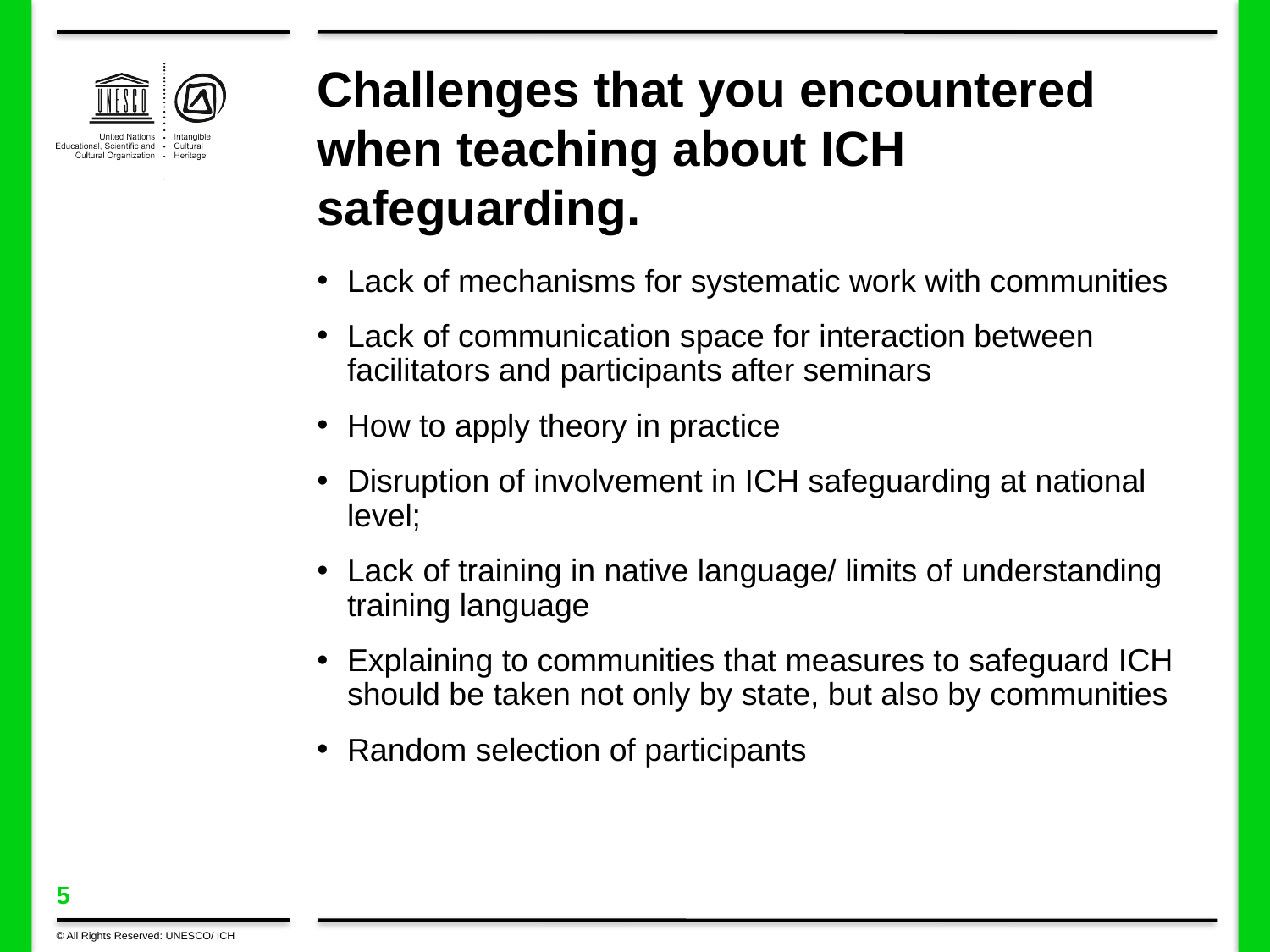

# Сhallenges that you encountered when teaching about ICH safeguarding.
Lack of mechanisms for systematic work with communities
Lack of communication space for interaction between facilitators and participants after seminars
How to apply theory in practice
Disruption of involvement in ICH safeguarding at national level;
Lack of training in native language/ limits of understanding training language
Explaining to communities that measures to safeguard ICH should be taken not only by state, but also by communities
Random selection of participants

© All Rights Reserved: UNESCO/ ICH